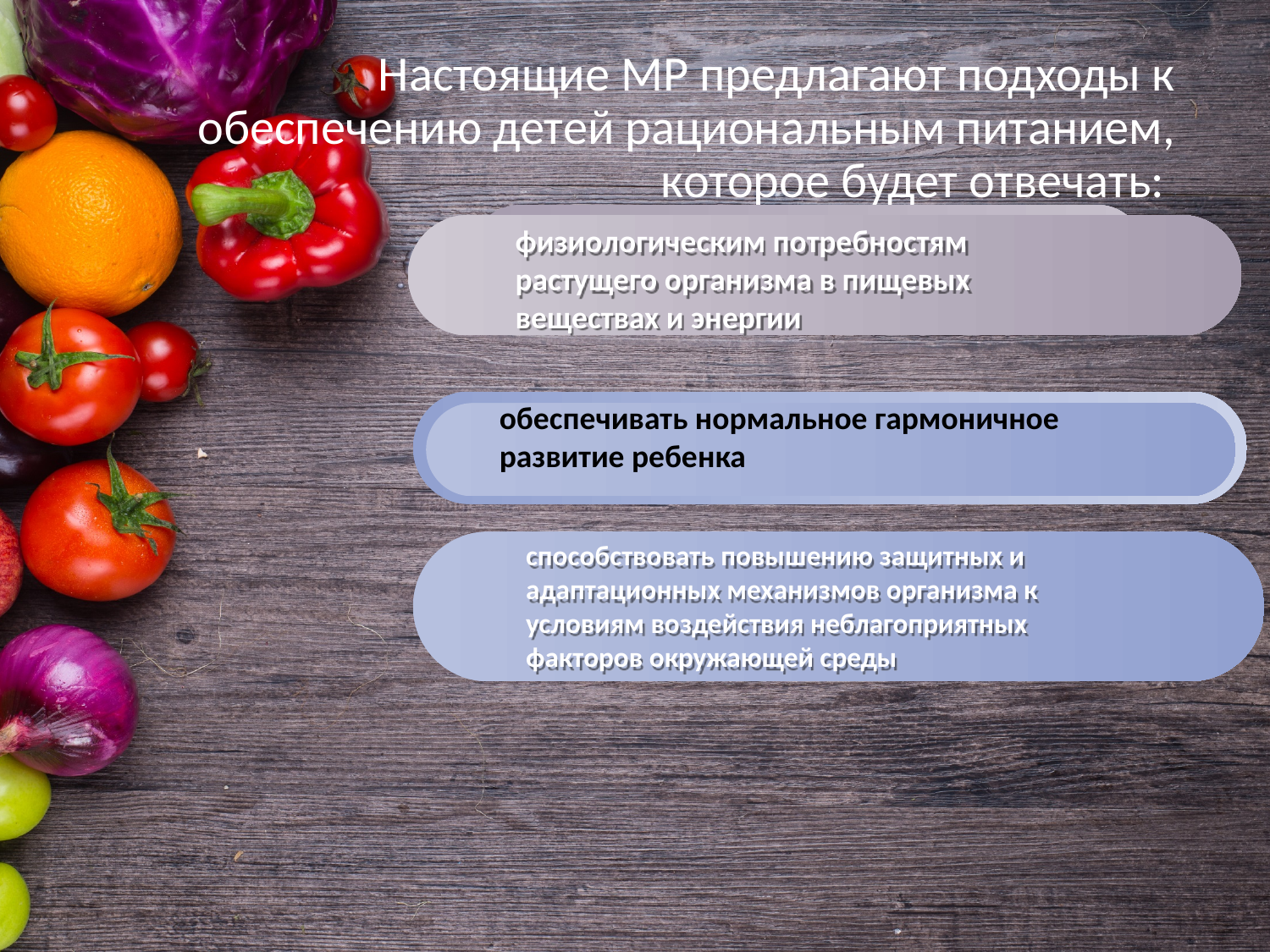

# Настоящие МР предлагают подходы к обеспечению детей рациональным питанием, которое будет отвечать:

физиологическим потребностям растущего организма в пищевых веществах и энергии

обеспечивать нормальное гармоничное развитие ребенка

способствовать повышению защитных и адаптационных механизмов организма к условиям воздействия неблагоприятных факторов окружающей среды